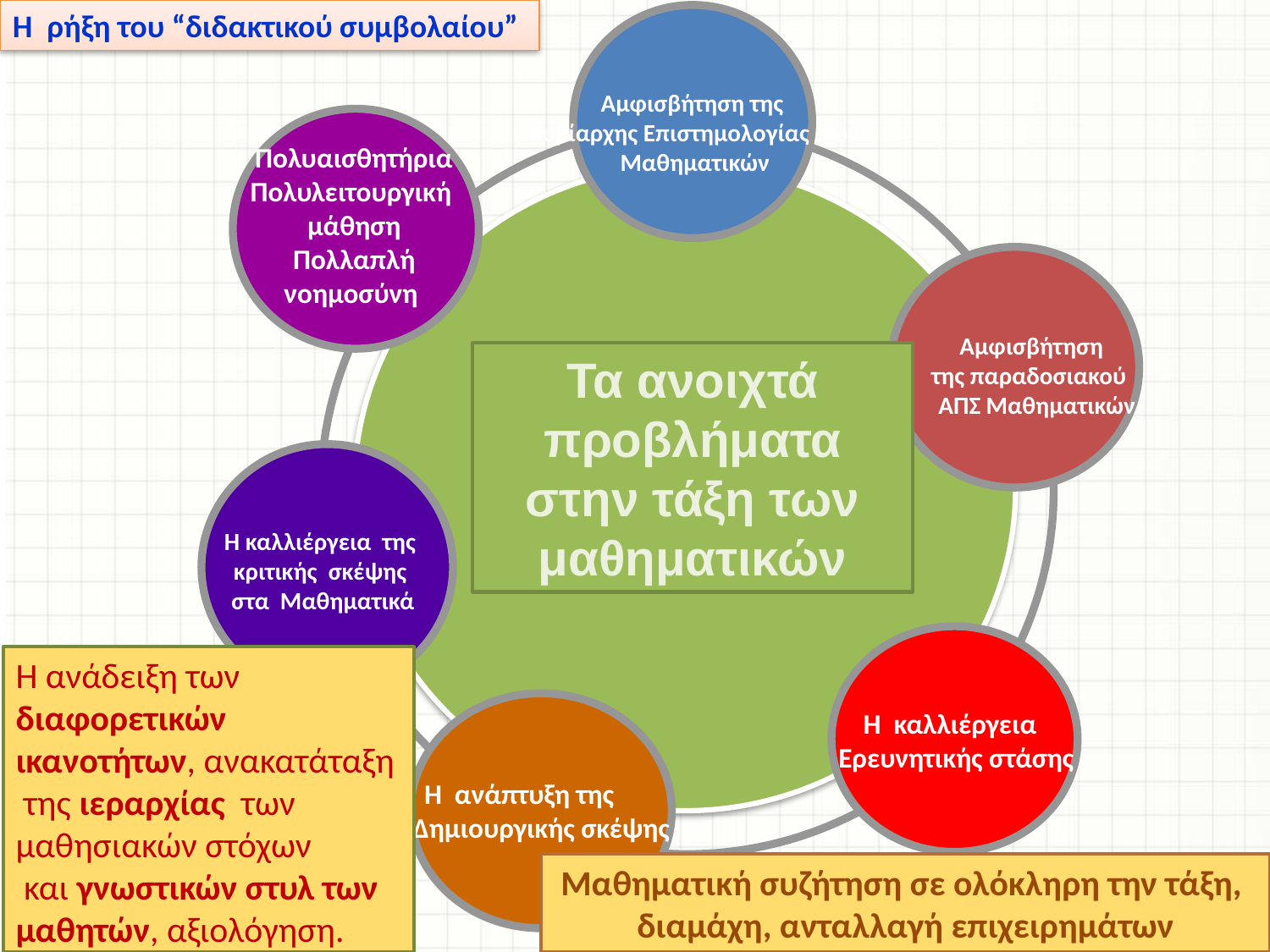

Η  ρήξη του “διδακτικού συμβολαίου”

Αμφισβήτηση της
κυρίαρχης Επιστημολογίας  των Μαθηματικών
Πολυαισθητήρια
Πολυλειτουργική
μάθηση
Πολλαπλή
νοημοσύνη

Αμφισβήτηση
της παραδοσιακού
 ΑΠΣ Μαθηματικών
Τα ανοιχτά προβλήματα στην τάξη των μαθηματικών

Η καλλιέργεια  της
κριτικής  σκέψης
στα  Μαθηματικά

Η  καλλιέργεια
Ερευνητικής στάσης
Η ανάδειξη των  διαφορετικών ικανοτήτων, ανακατάταξη  της ιεραρχίας  των
μαθησιακών στόχων
 και γνωστικών στυλ των μαθητών, αξιολόγηση.

Η  ανάπτυξη της
     Δημιουργικής σκέψης
Μαθηματική συζήτηση σε ολόκληρη την τάξη,
διαμάχη, ανταλλαγή επιχειρημάτων